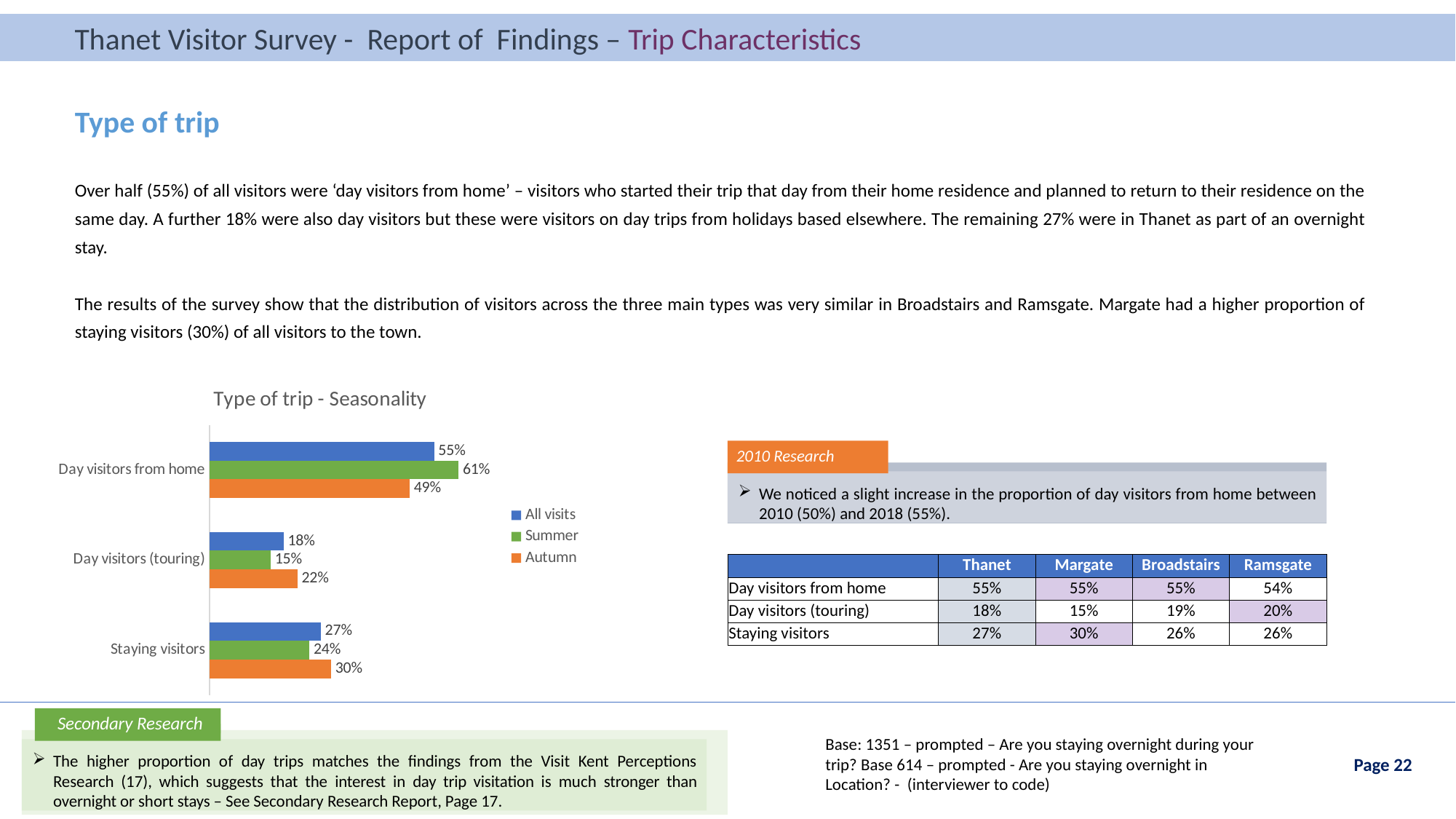

Thanet Visitor Survey -  Report of  Findings – Trip Characteristics
Thanet Visitor Survey -  Report of  Findings – Introduction
Type of trip
Over half (55%) of all visitors were ‘day visitors from home’ – visitors who started their trip that day from their home residence and planned to return to their residence on the same day. A further 18% were also day visitors but these were visitors on day trips from holidays based elsewhere. The remaining 27% were in Thanet as part of an overnight stay.

The results of the survey show that the distribution of visitors across the three main types was very similar in Broadstairs and Ramsgate. Margate had a higher proportion of staying visitors (30%) of all visitors to the town.

### Chart: Type of trip - Seasonality

| Category | Autumn | Summer | All visits |
|---|---|---|---|
| Staying visitors | 0.29765395894428154 | 0.24466367713004486 | 0.2726868985936343 |
| Day visitors (touring) | 0.2155425219941349 | 0.14995515695067266 | 0.18179126572908957 |
| Day visitors from home | 0.49 | 0.61 | 0.55 |
2010 Research

We noticed a slight increase in the proportion of day visitors from home between 2010 (50%) and 2018 (55%).
|  | Thanet | Margate | Broadstairs | Ramsgate |
| --- | --- | --- | --- | --- |
| Day visitors from home | 55% | 55% | 55% | 54% |
| Day visitors (touring) | 18% | 15% | 19% | 20% |
| Staying visitors | 27% | 30% | 26% | 26% |

Secondary Research
Base: 1351 – prompted – Are you staying overnight during your trip? Base 614 – prompted - Are you staying overnight in Location? -  (interviewer to code)

The higher proportion of day trips matches the findings from the Visit Kent Perceptions Research (17), which suggests that the interest in day trip visitation is much stronger than overnight or short stays – See Secondary Research Report, Page 17.
Page 22